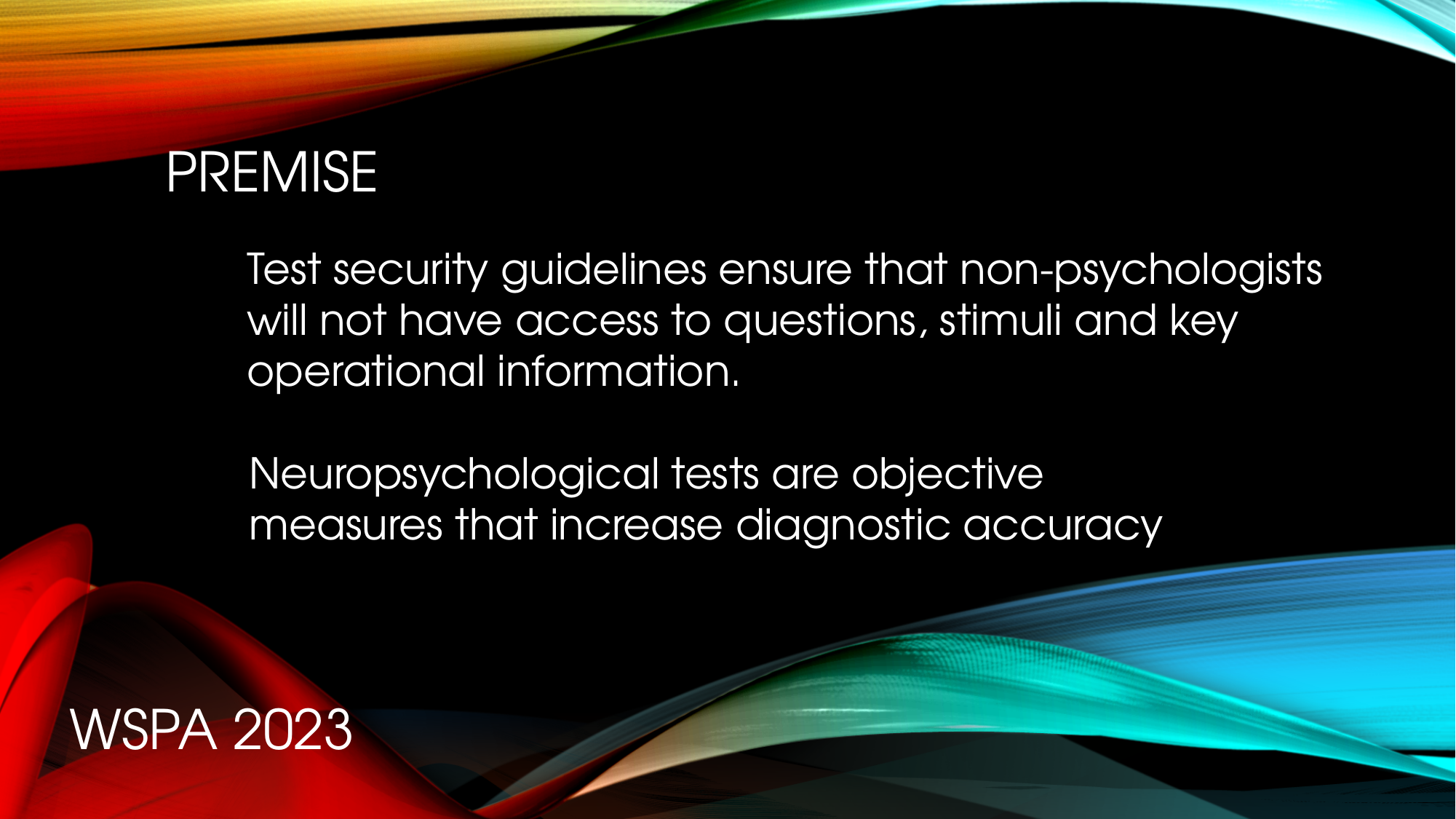

# premise
Test security guidelines ensure that non-psychologists will not have access to questions, stimuli and key operational information.
Neuropsychological tests are objective measures that increase diagnostic accuracy
WSPA 2023